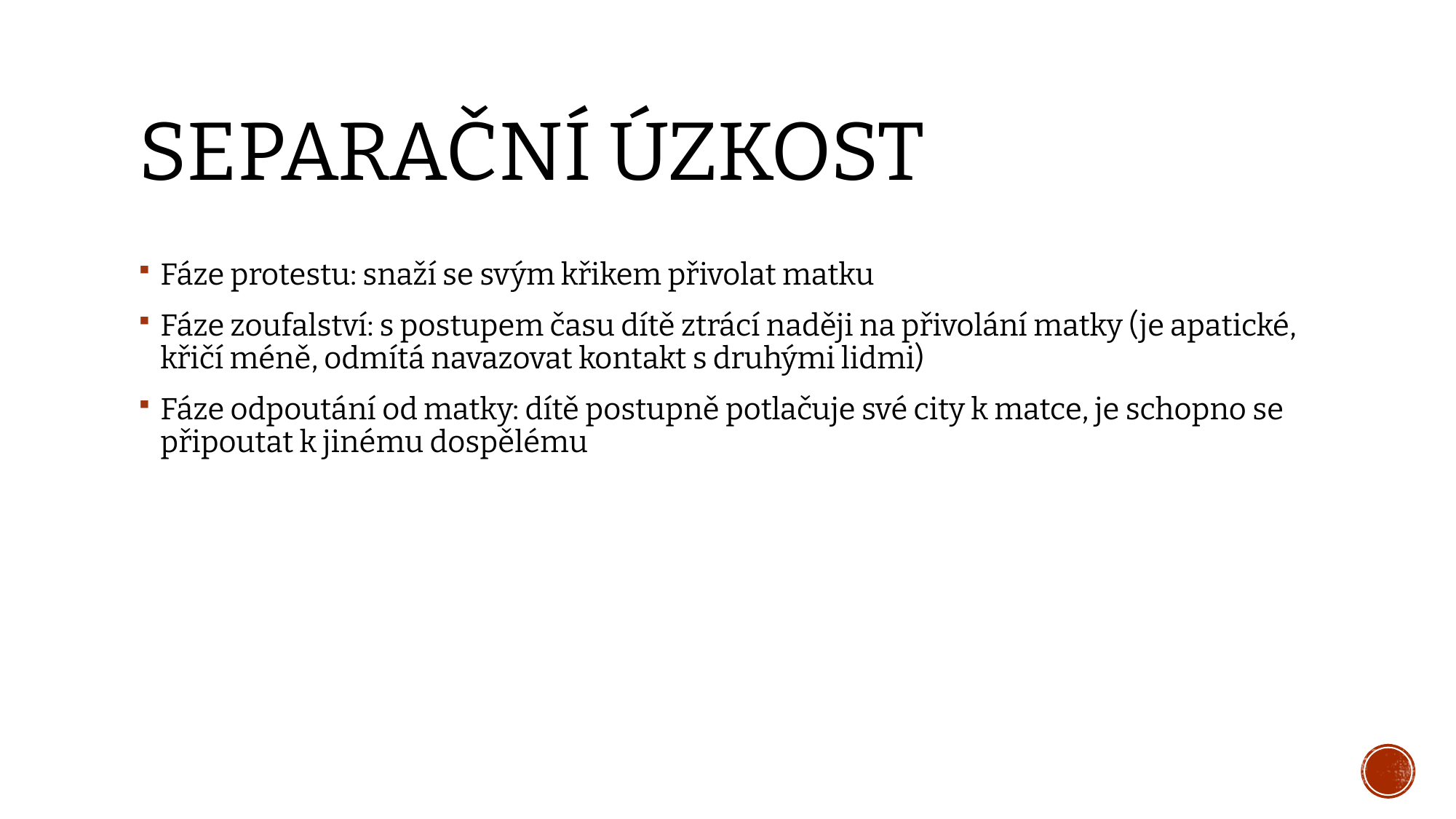

# Separační úzkost
Fáze protestu: snaží se svým křikem přivolat matku
Fáze zoufalství: s postupem času dítě ztrácí naději na přivolání matky (je apatické, křičí méně, odmítá navazovat kontakt s druhými lidmi)
Fáze odpoutání od matky: dítě postupně potlačuje své city k matce, je schopno se připoutat k jinému dospělému